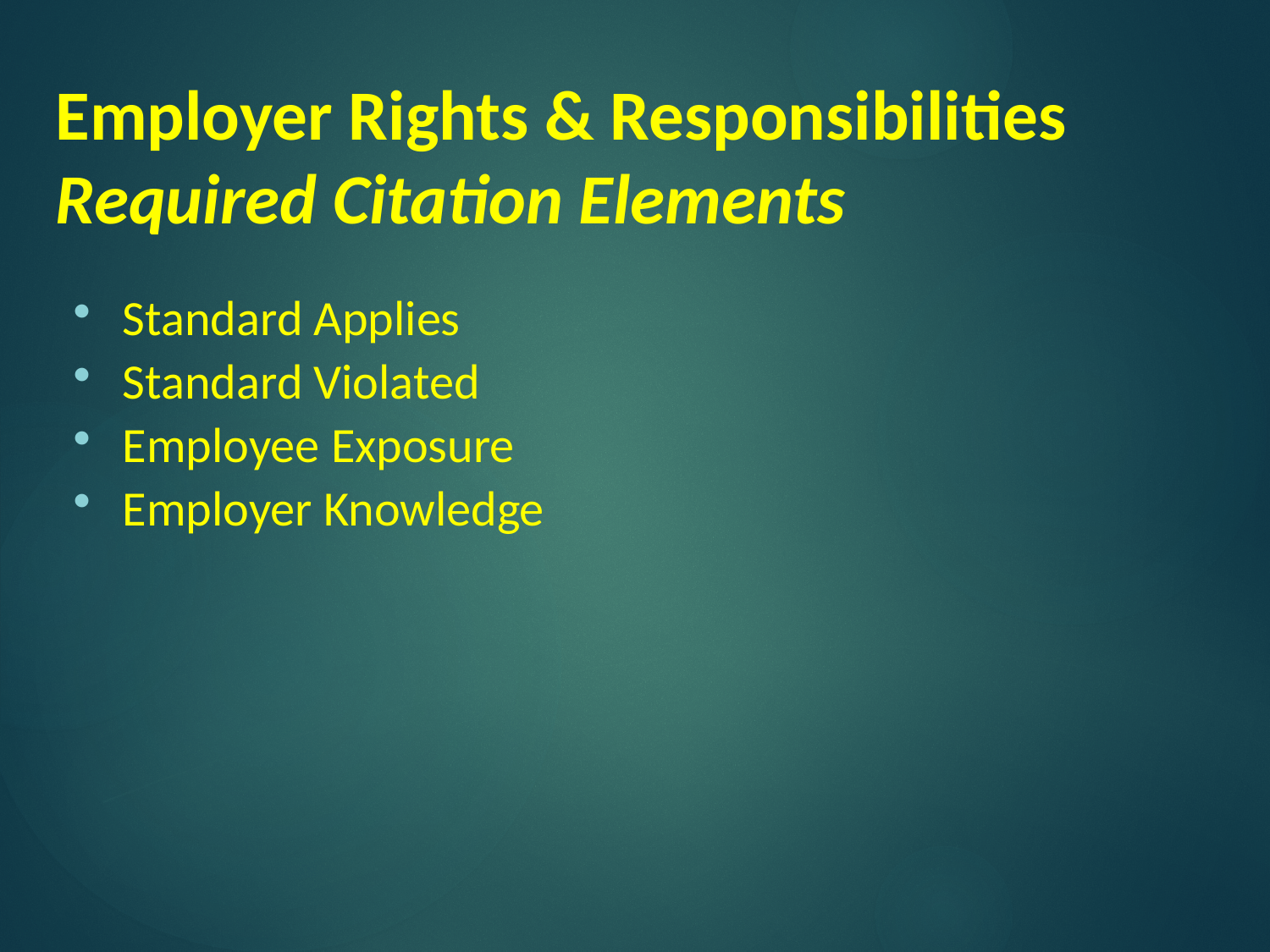

# Employer Rights & Responsibilities Required Citation Elements
Standard Applies
Standard Violated
Employee Exposure
Employer Knowledge